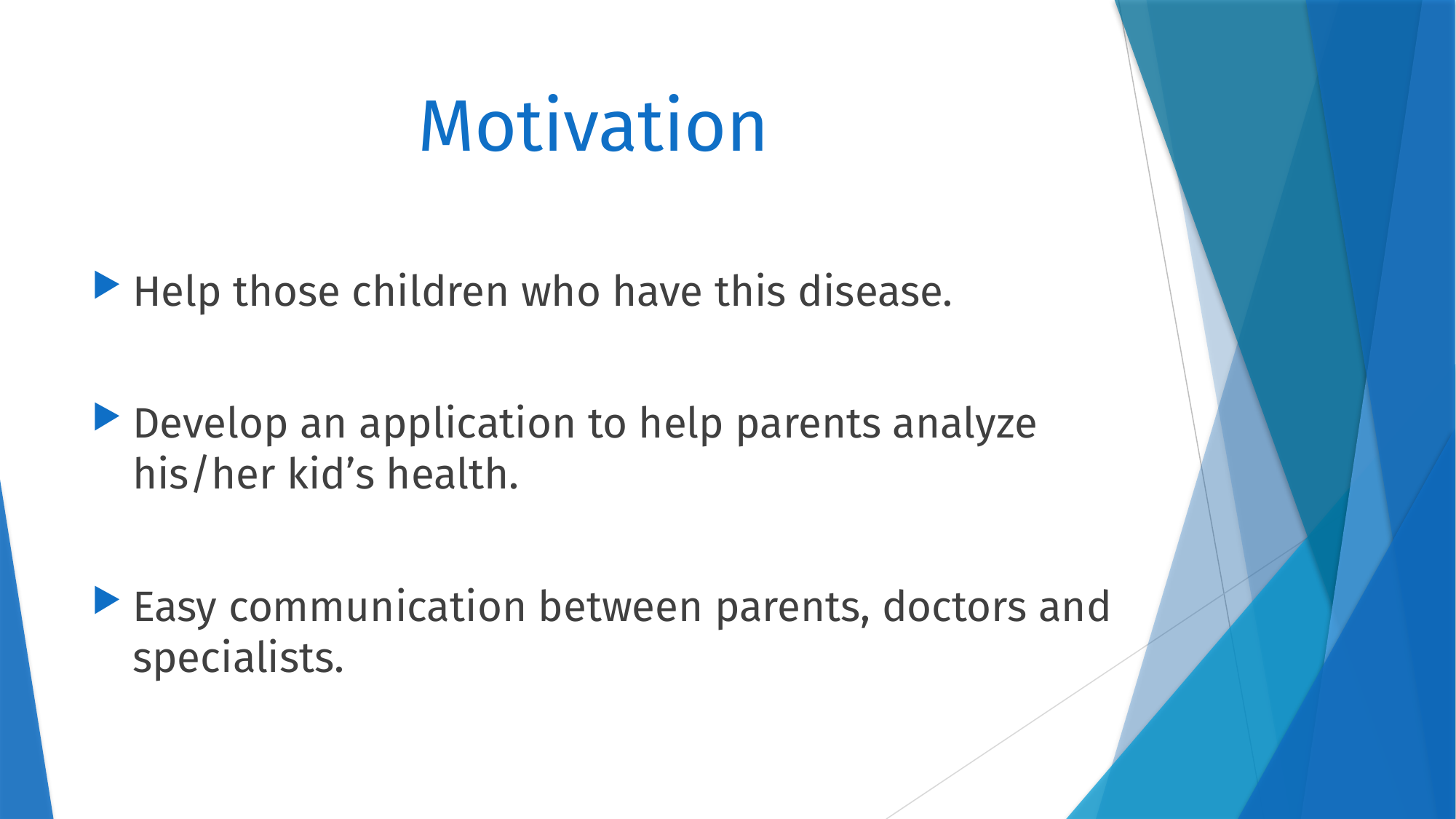

# Motivation
Help those children who have this disease.

Develop an application to help parents analyze his/her kid’s health.

Easy communication between parents, doctors and specialists.